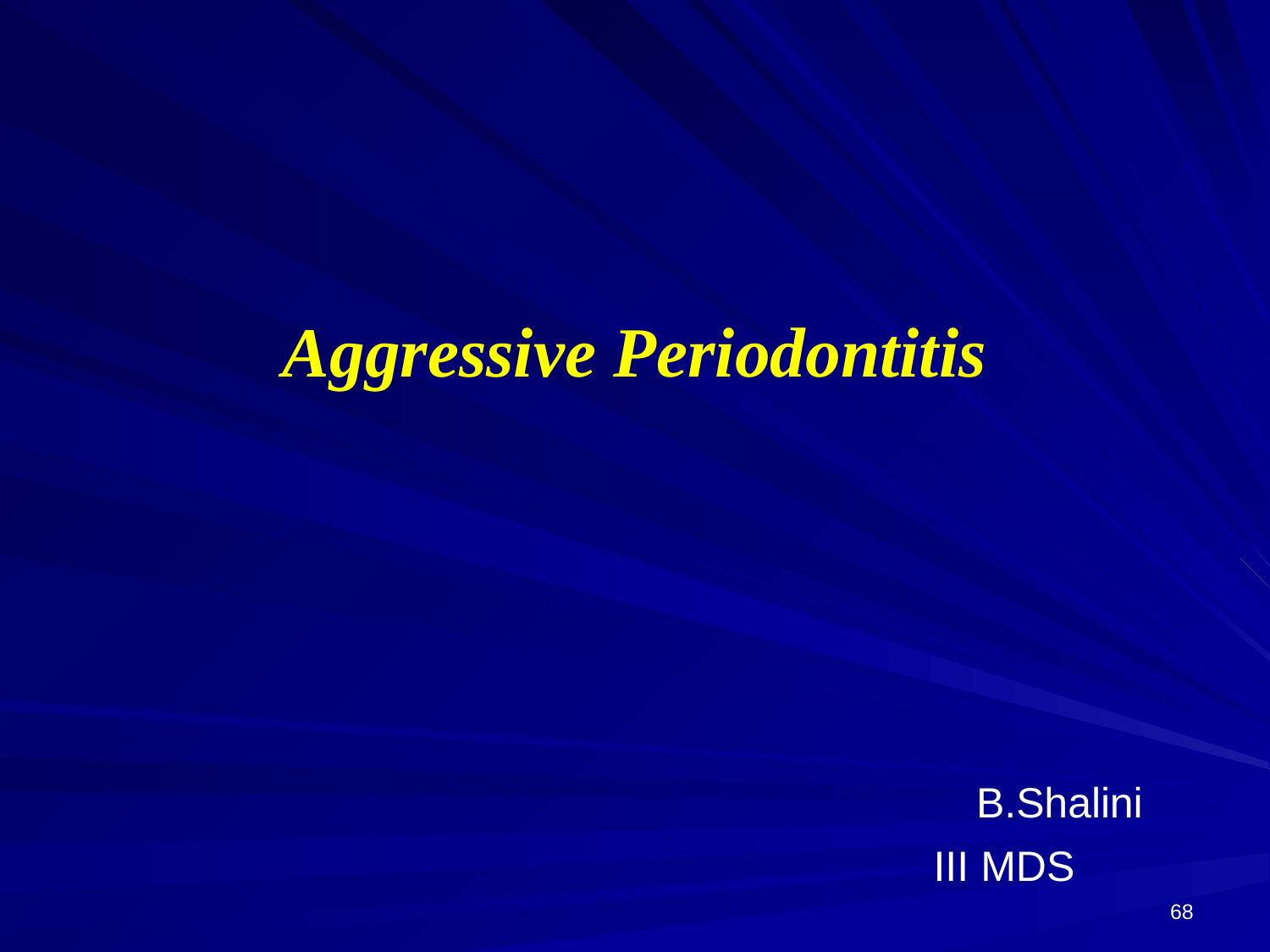

# Aggressive Periodontitis
       B.Shalini
        III MDS
68